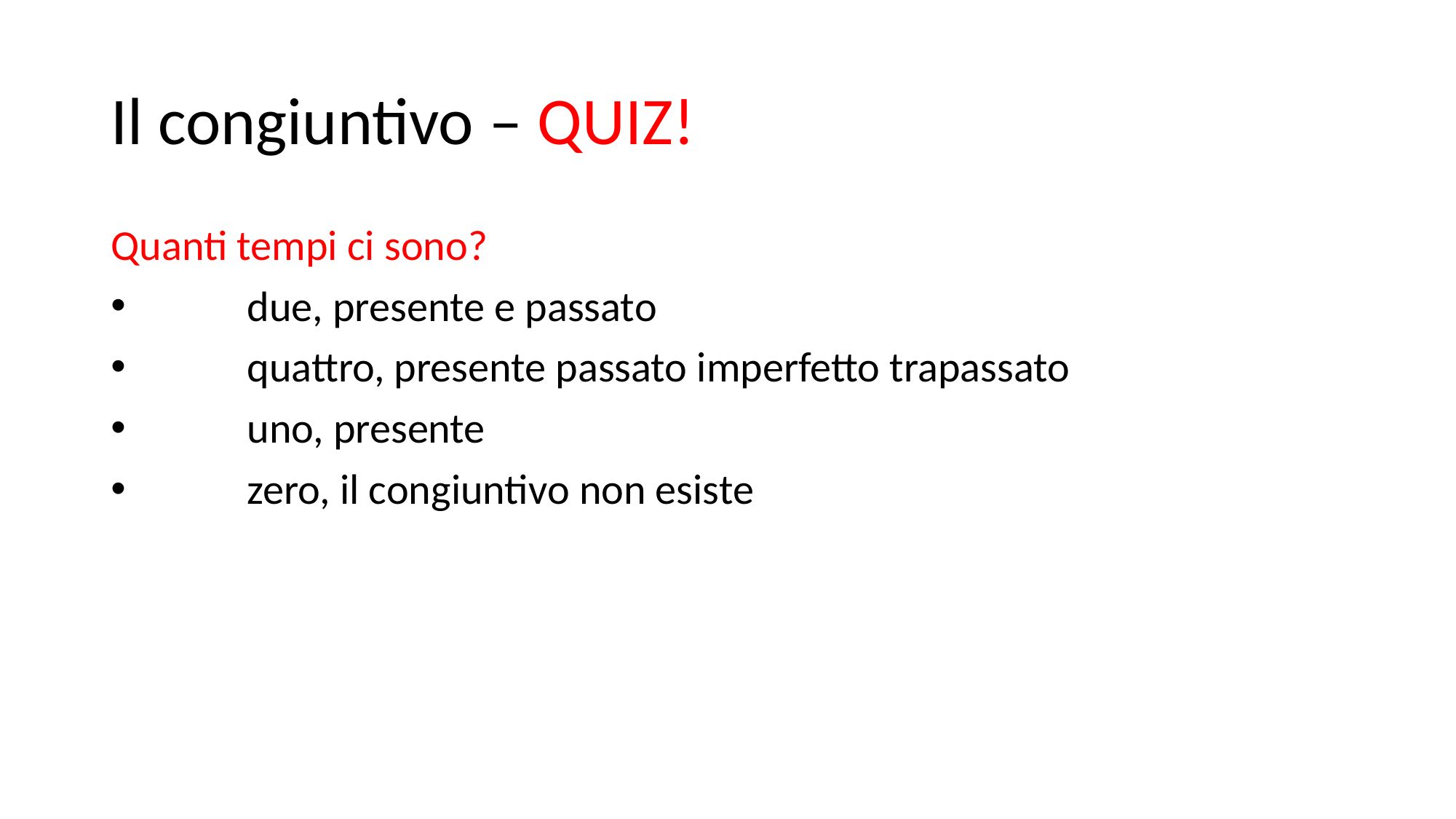

# Il congiuntivo – QUIZ!
Quanti tempi ci sono?
	due, presente e passato
	quattro, presente passato imperfetto trapassato
	uno, presente
	zero, il congiuntivo non esiste